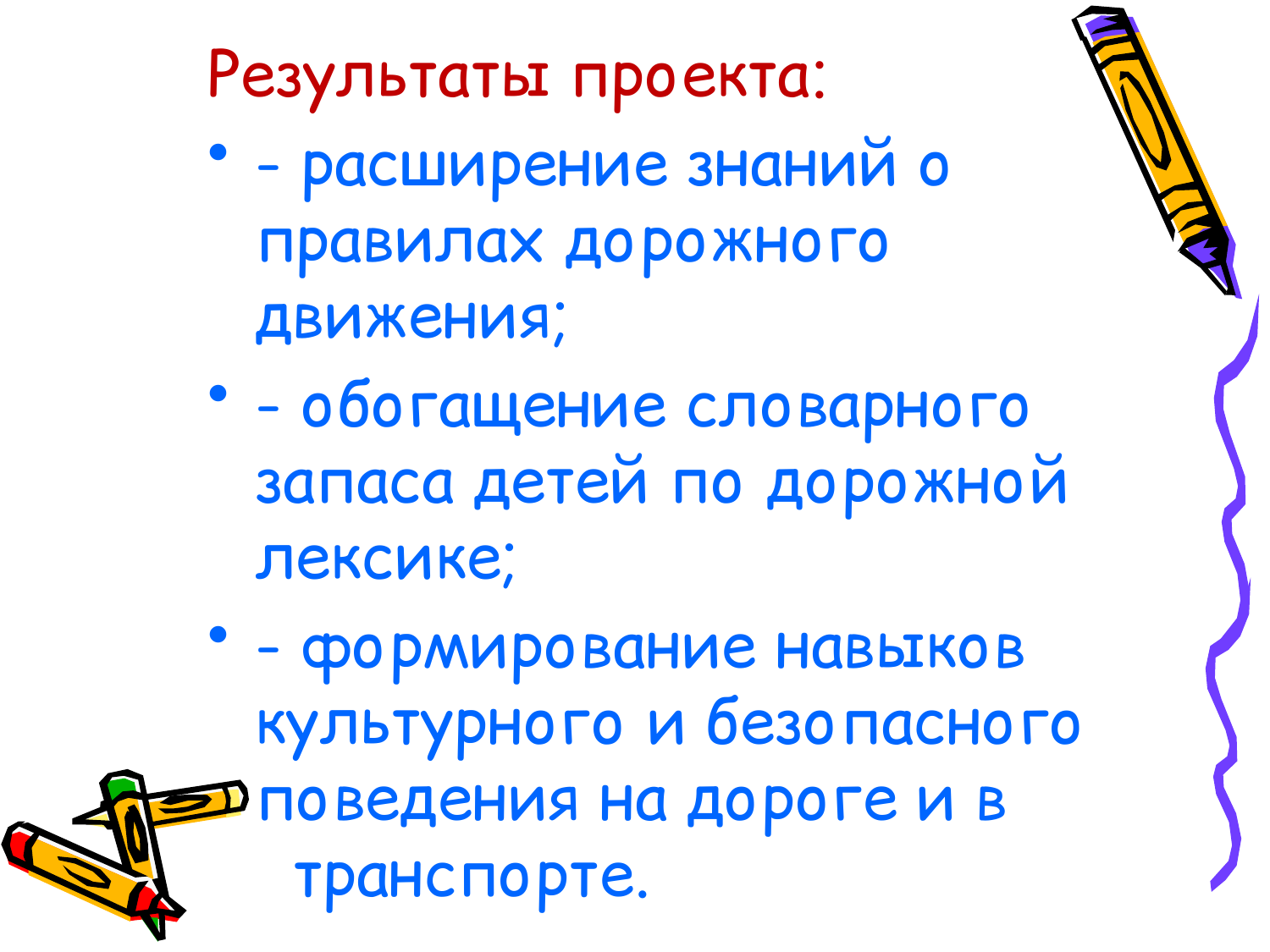

#
Результаты проекта:
- расширение знаний о правилах дорожного движения;
- обогащение словарного запаса детей по дорожной лексике;
- формирование навыков культурного и безопасного поведения на дороге и в          транспорте.